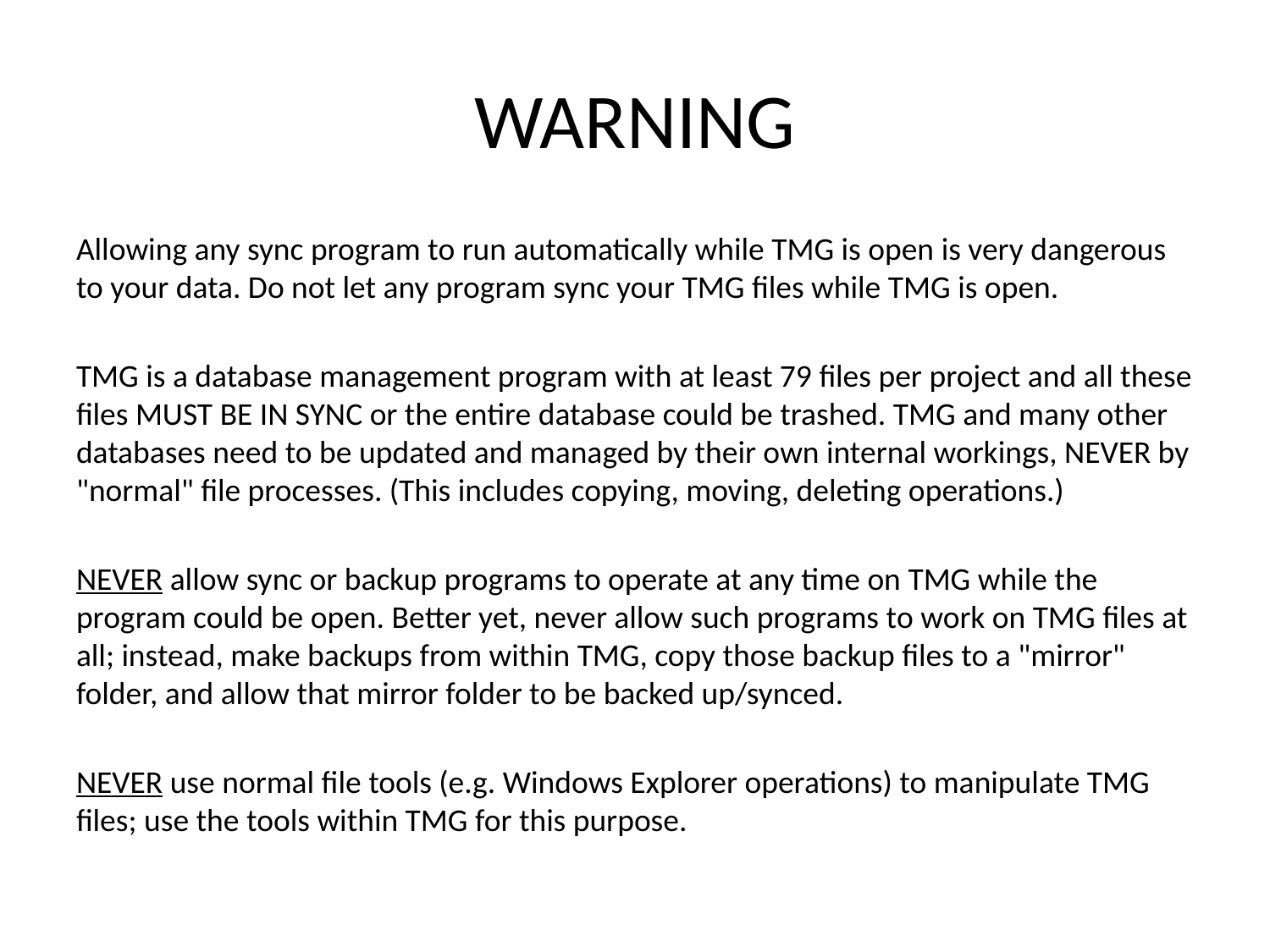

# WARNING
Allowing any sync program to run automatically while TMG is open is very dangerous to your data. Do not let any program sync your TMG files while TMG is open.

TMG is a database management program with at least 79 files per project and all these files MUST BE IN SYNC or the entire database could be trashed. TMG and many other databases need to be updated and managed by their own internal workings, NEVER by "normal" file processes. (This includes copying, moving, deleting operations.)

NEVER allow sync or backup programs to operate at any time on TMG while the program could be open. Better yet, never allow such programs to work on TMG files at all; instead, make backups from within TMG, copy those backup files to a "mirror" folder, and allow that mirror folder to be backed up/synced.

NEVER use normal file tools (e.g. Windows Explorer operations) to manipulate TMG files; use the tools within TMG for this purpose.